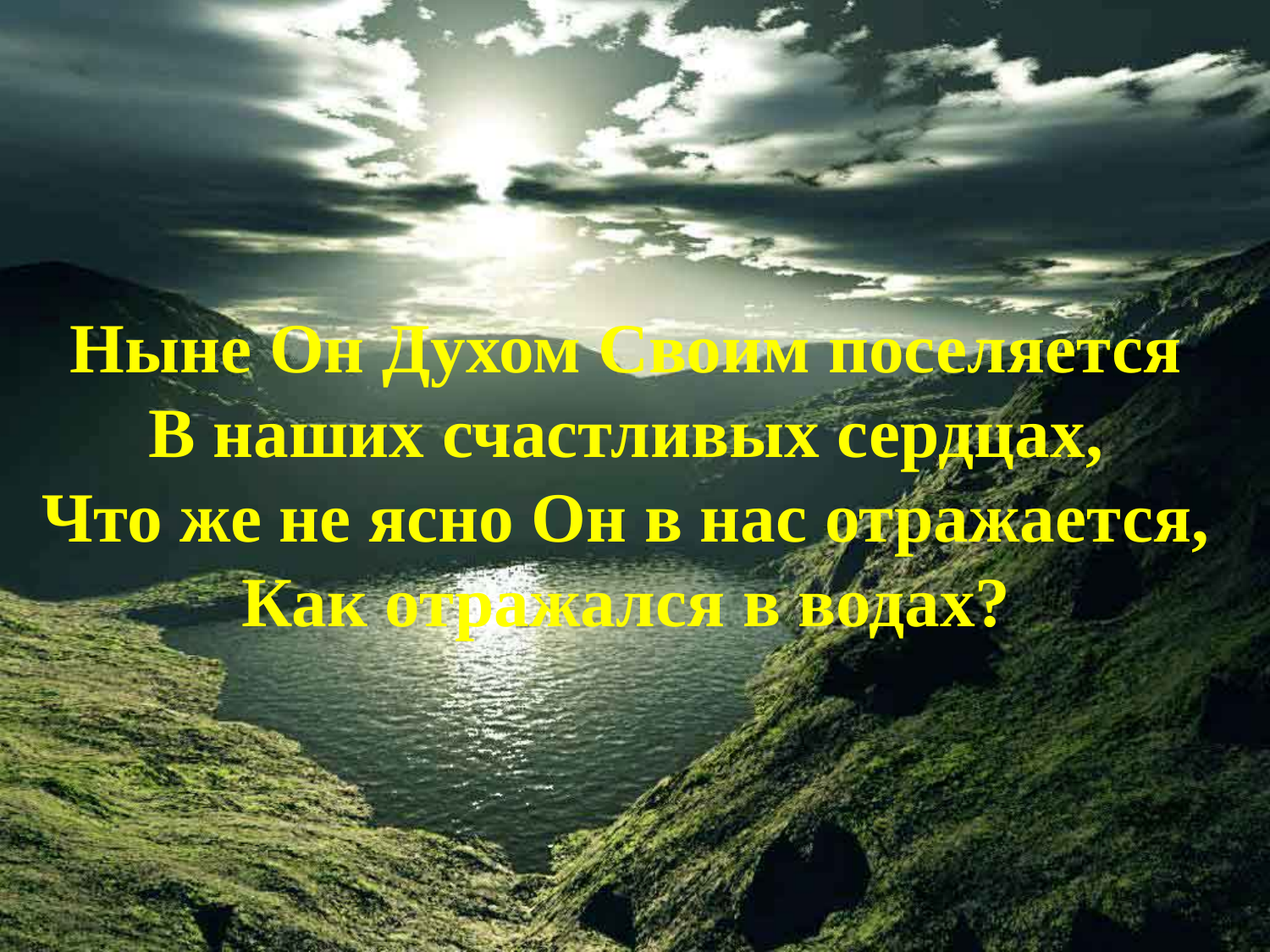

Ныне Он Духом Своим поселяется
В наших счастливых сердцах,
Что же не ясно Он в нас отражается,
Как отражался в водах?